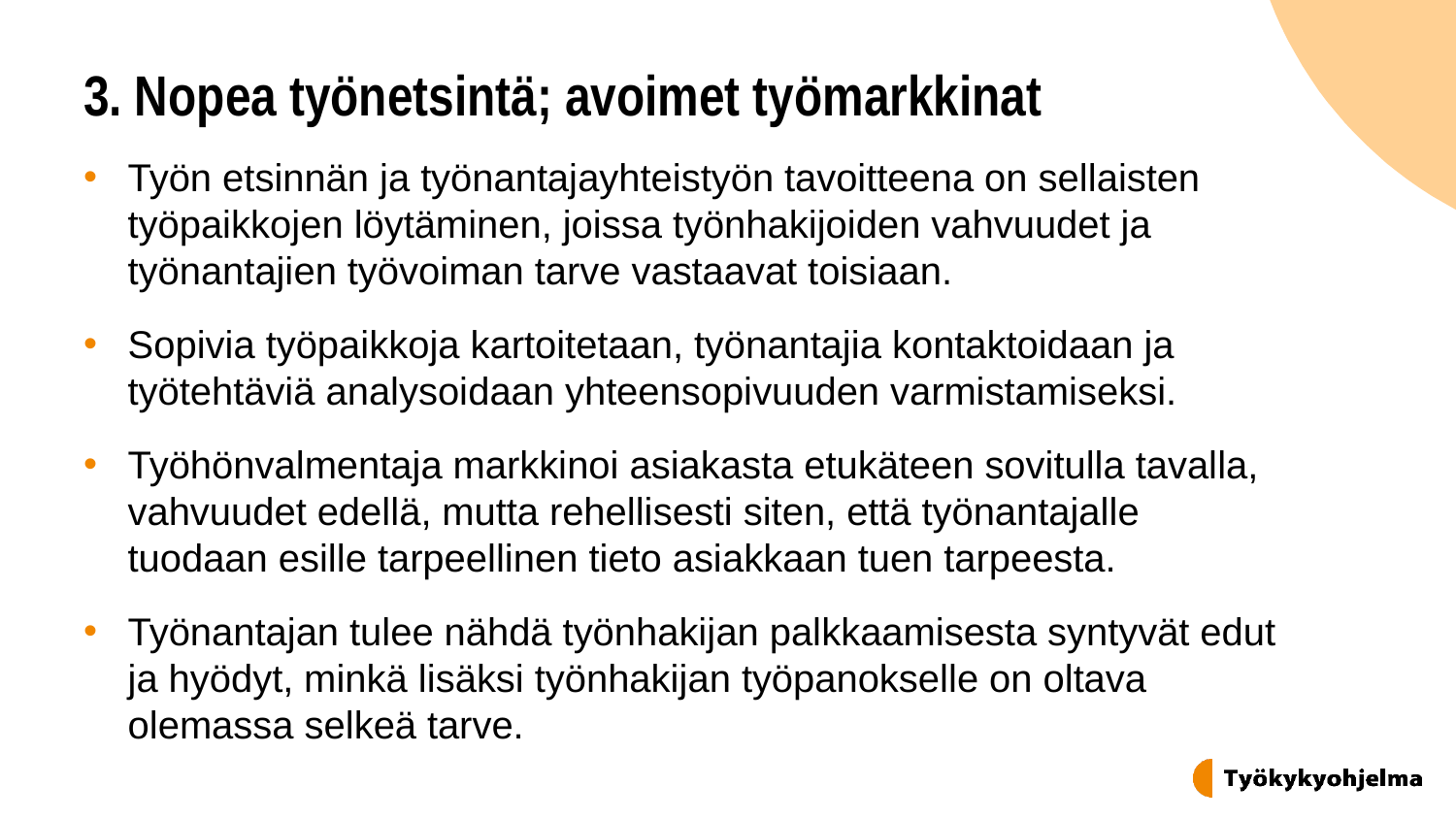

# 3. Nopea työnetsintä; avoimet työmarkkinat
Työn etsinnän ja työnantajayhteistyön tavoitteena on sellaisten työpaikkojen löytäminen, joissa työnhakijoiden vahvuudet ja työnantajien työvoiman tarve vastaavat toisiaan.
Sopivia työpaikkoja kartoitetaan, työnantajia kontaktoidaan ja työtehtäviä analysoidaan yhteensopivuuden varmistamiseksi.
Työhönvalmentaja markkinoi asiakasta etukäteen sovitulla tavalla, vahvuudet edellä, mutta rehellisesti siten, että työnantajalle tuodaan esille tarpeellinen tieto asiakkaan tuen tarpeesta.
Työnantajan tulee nähdä työnhakijan palkkaamisesta syntyvät edut ja hyödyt, minkä lisäksi työnhakijan työpanokselle on oltava olemassa selkeä tarve.